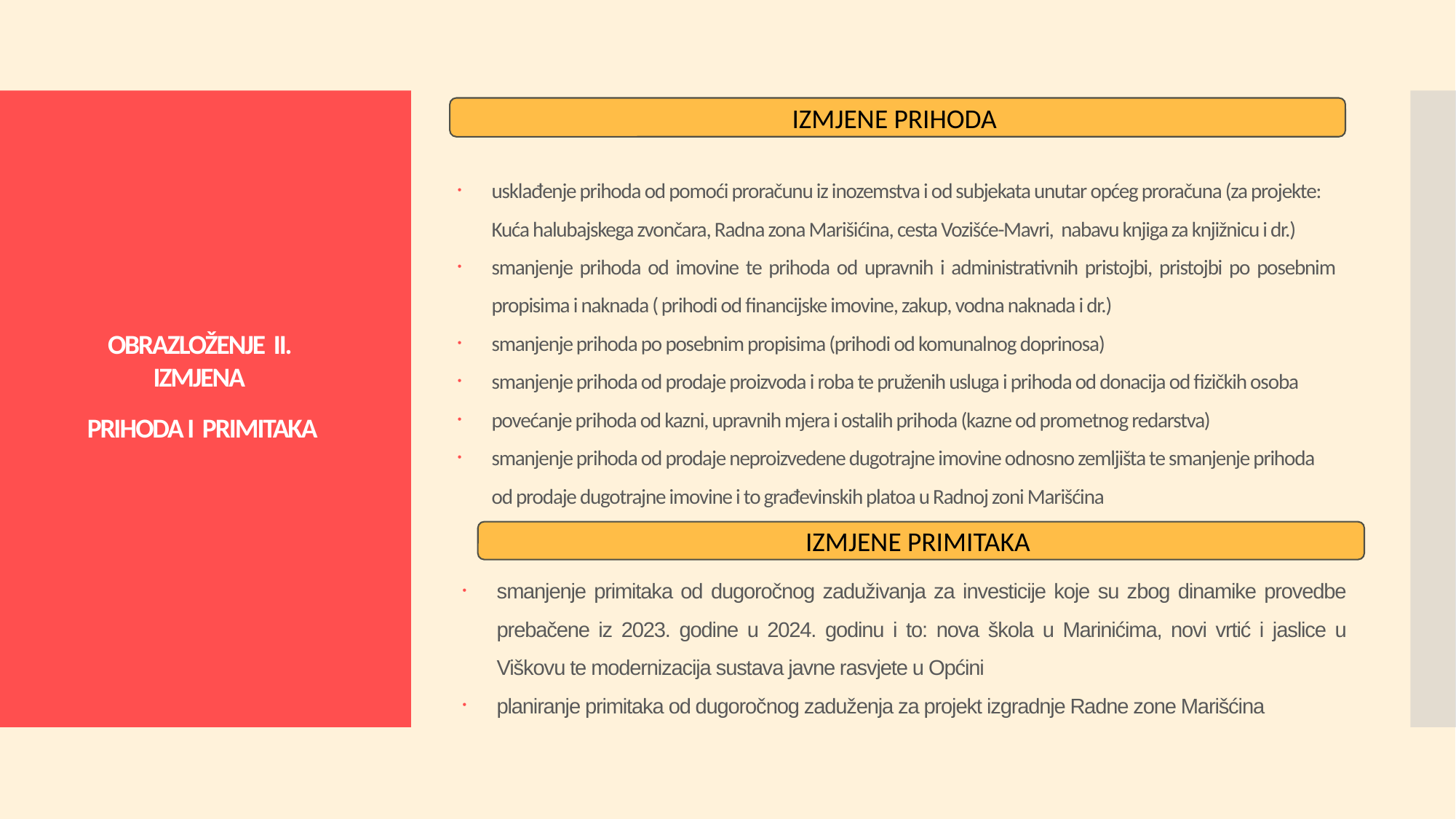

IZMJENE PRIHODA
OBRAZLOŽENJE  II. IZMJENA
 PRIHODA I  PRIMITAKA
usklađenje prihoda od pomoći proračunu iz inozemstva i od subjekata unutar općeg proračuna (za projekte:  Kuća halubajskega zvončara, Radna zona Marišićina, cesta Vozišće-Mavri,  nabavu knjiga za knjižnicu i dr.)
smanjenje prihoda od imovine te prihoda od upravnih i administrativnih pristojbi, pristojbi po posebnim propisima i naknada ( prihodi od financijske imovine, zakup, vodna naknada i dr.)
smanjenje prihoda po posebnim propisima (prihodi od komunalnog doprinosa)
smanjenje prihoda od prodaje proizvoda i roba te pruženih usluga i prihoda od donacija od fizičkih osoba
povećanje prihoda od kazni, upravnih mjera i ostalih prihoda (kazne od prometnog redarstva)
smanjenje prihoda od prodaje neproizvedene dugotrajne imovine odnosno zemljišta te smanjenje prihoda od prodaje dugotrajne imovine i to građevinskih platoa u Radnoj zoni Marišćina
IZMJENE PRIMITAKA
smanjenje primitaka od dugoročnog zaduživanja za investicije koje su zbog dinamike provedbe prebačene iz 2023. godine u 2024. godinu i to: nova škola u Marinićima, novi vrtić i jaslice u Viškovu te modernizacija sustava javne rasvjete u Općini
planiranje primitaka od dugoročnog zaduženja za projekt izgradnje Radne zone Marišćina